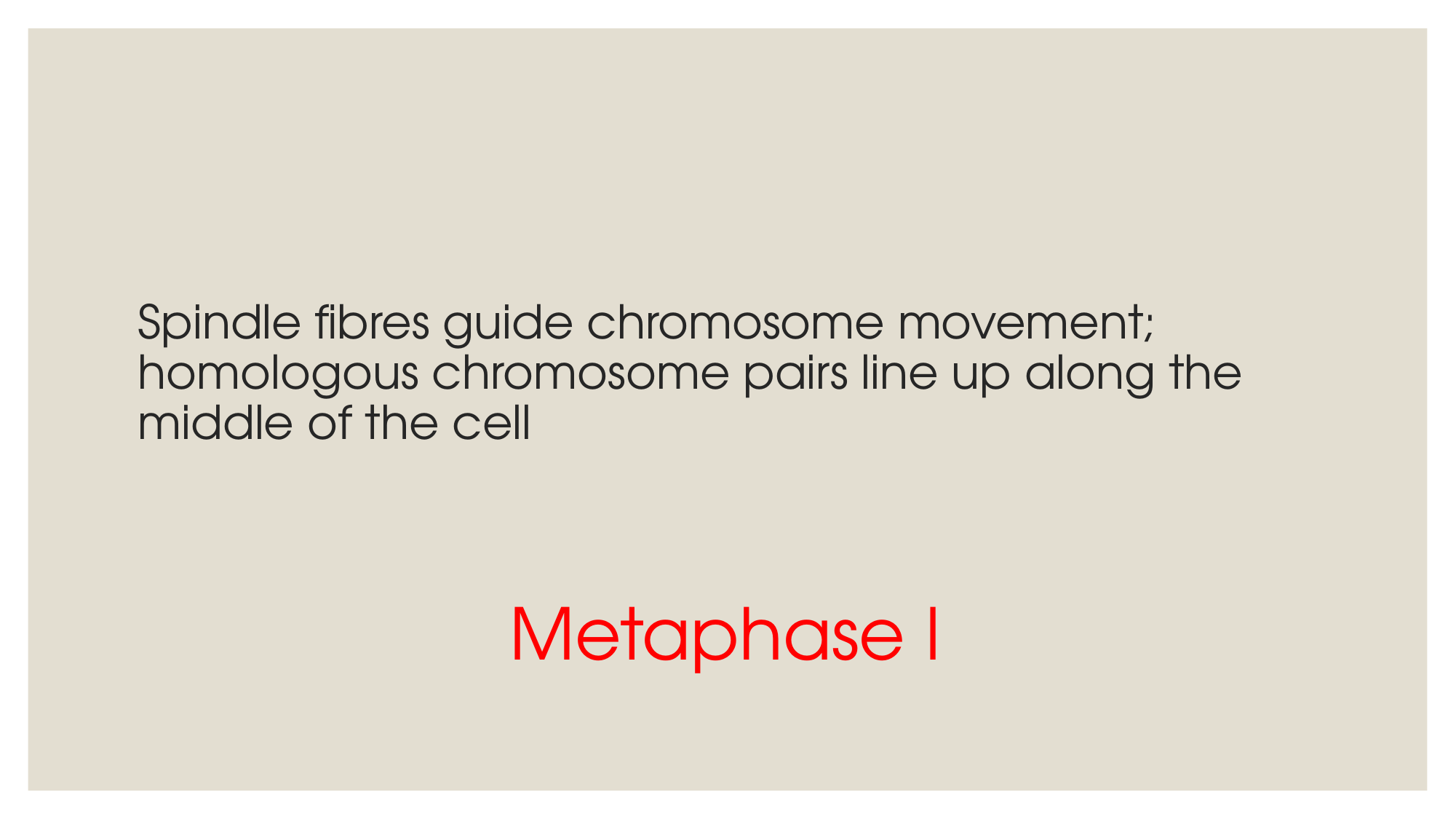

# Spindle fibres guide chromosome movement; homologous chromosome pairs line up along the middle of the cell
Metaphase I